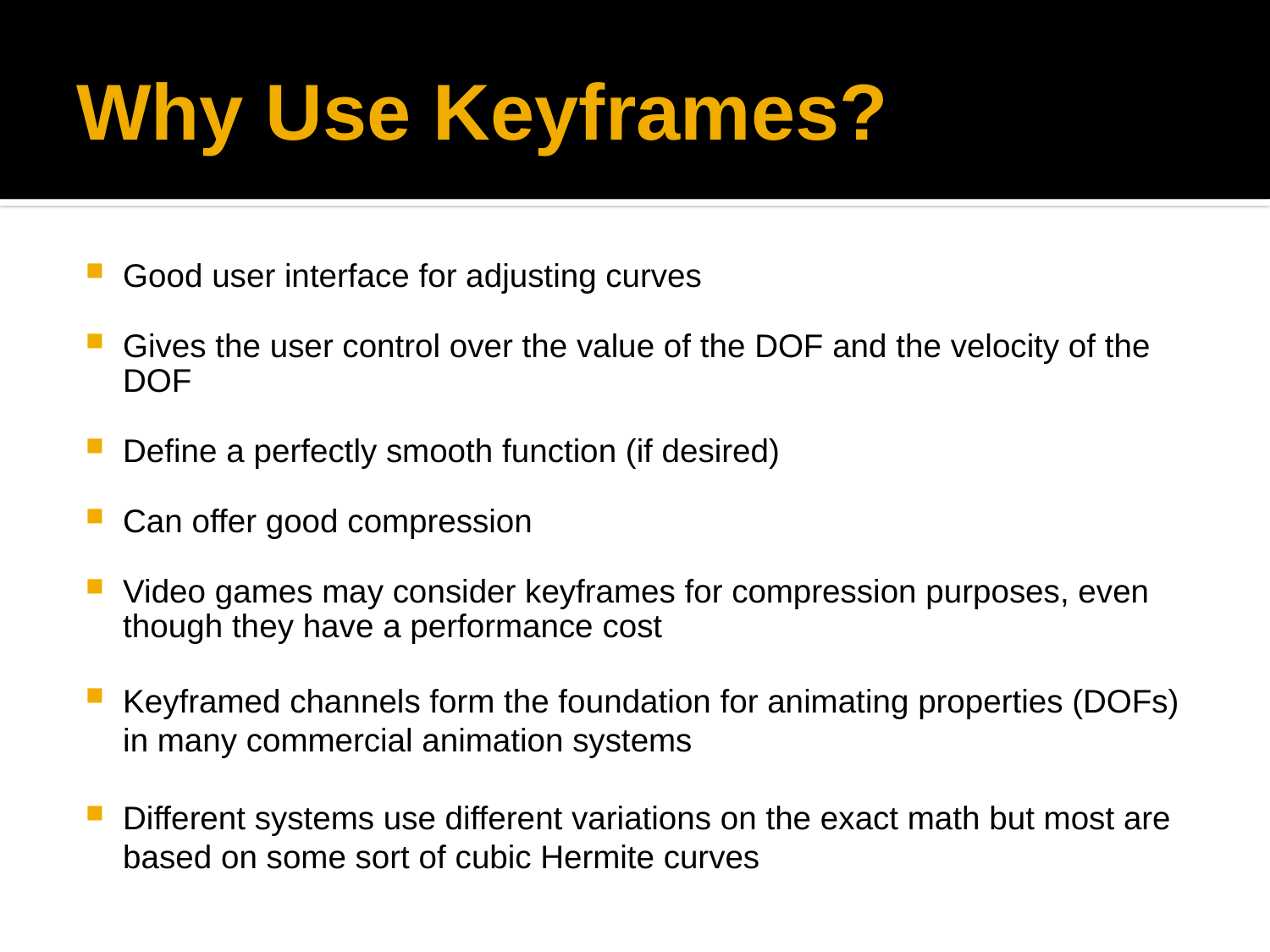

# Why Use Keyframes?
Good user interface for adjusting curves

Gives the user control over the value of the DOF and the velocity of the DOF

Define a perfectly smooth function (if desired)

Can offer good compression

Video games may consider keyframes for compression purposes, even though they have a performance cost

Keyframed channels form the foundation for animating properties (DOFs) in many commercial animation systems

Different systems use different variations on the exact math but most are based on some sort of cubic Hermite curves